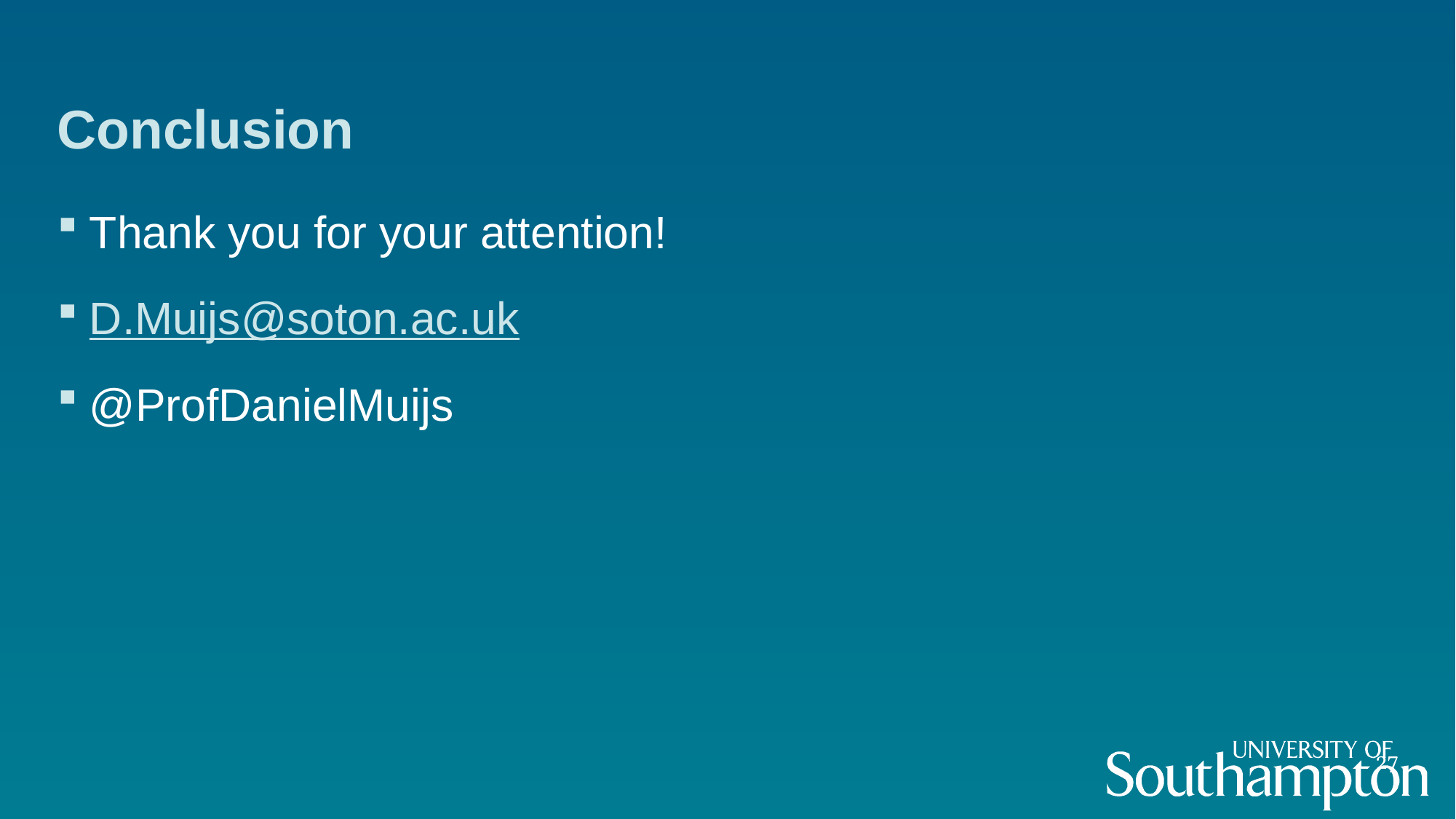

# Conclusion
Thank you for your attention!
D.Muijs@soton.ac.uk
@ProfDanielMuijs

27